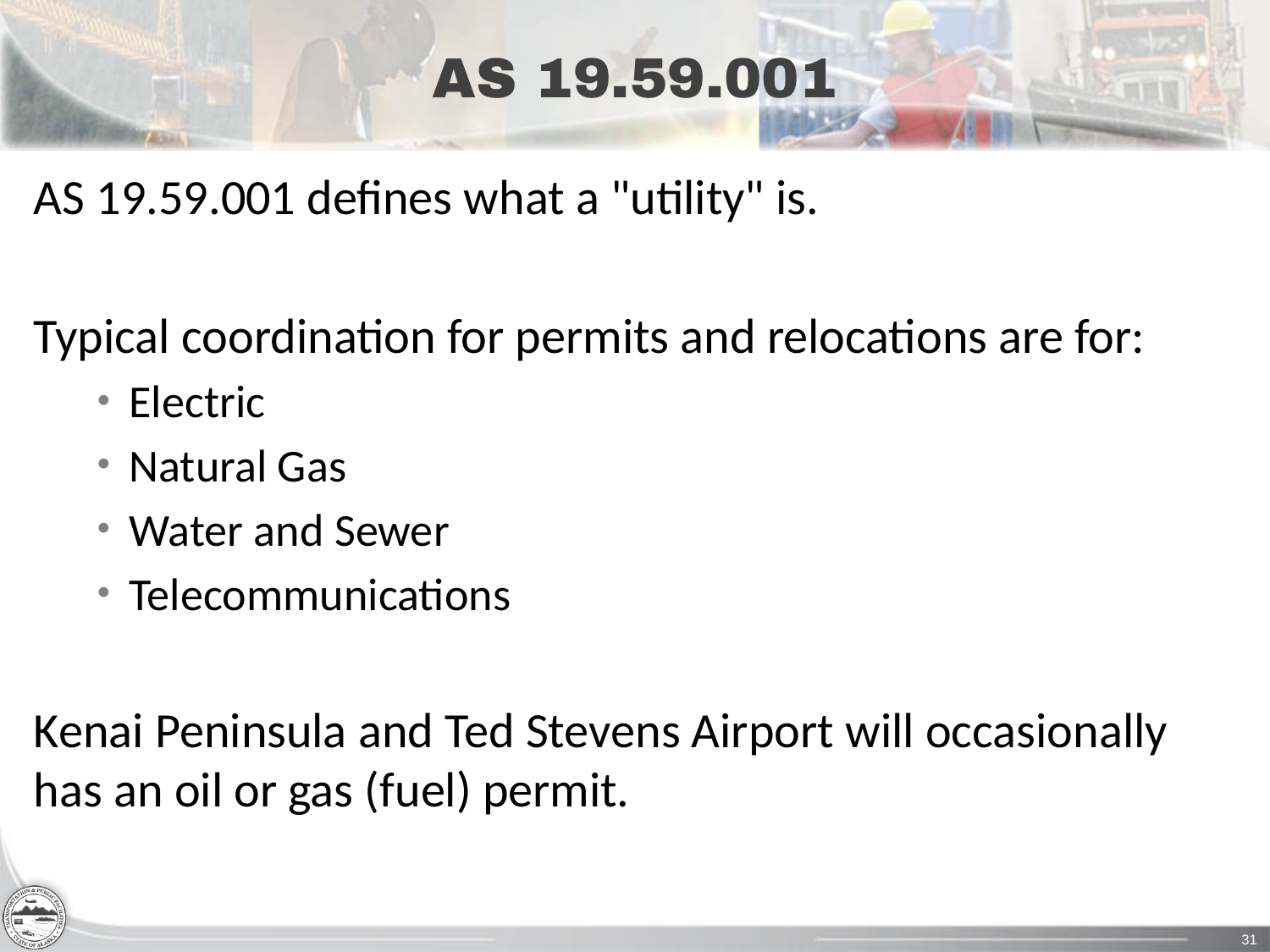

# AS 19.59.001
AS 19.59.001 defines what a "utility" is.

Typical coordination for permits and relocations are for:
Electric
Natural Gas
Water and Sewer
Telecommunications

Kenai Peninsula and Ted Stevens Airport will occasionally has an oil or gas (fuel) permit.